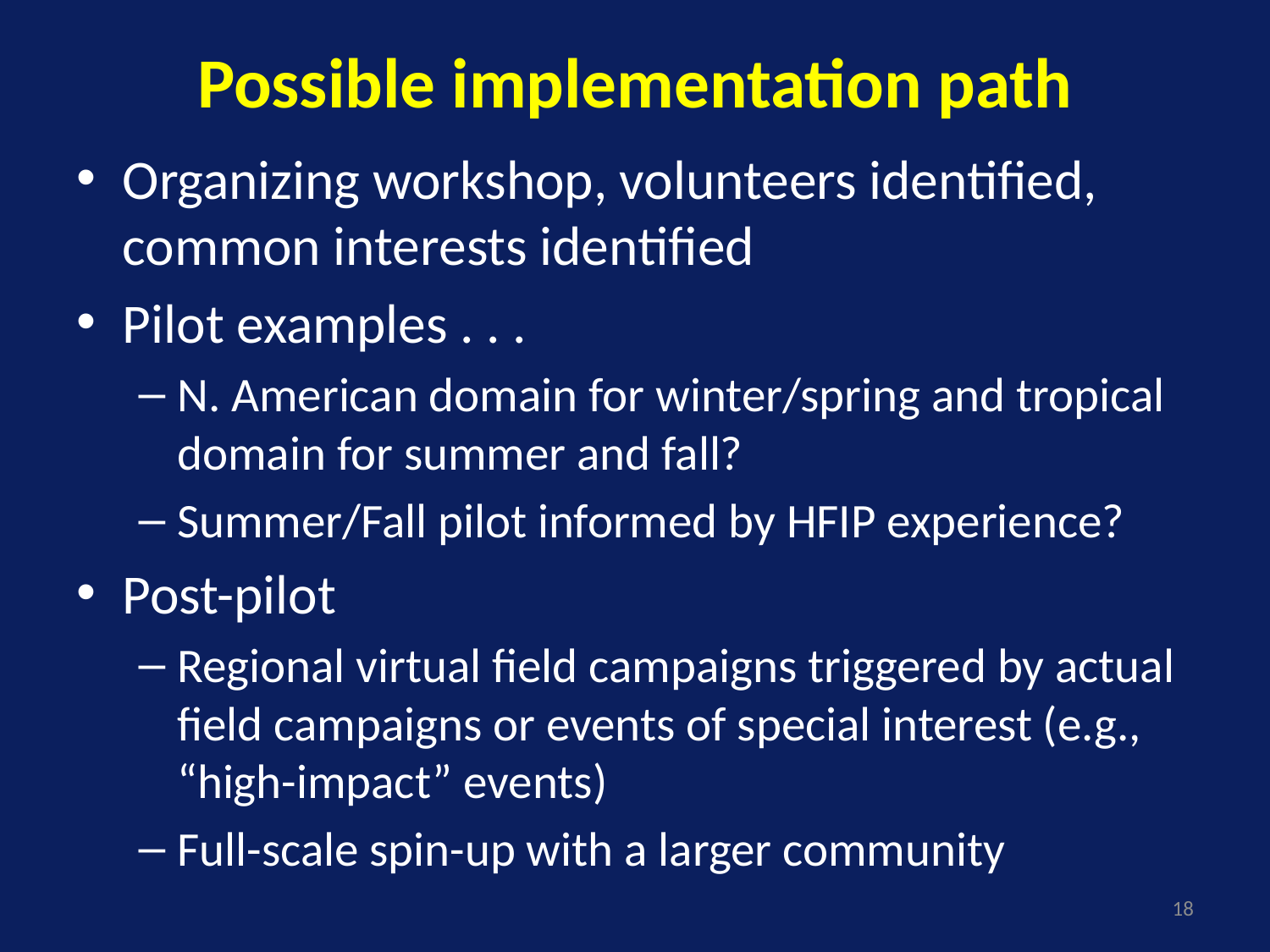

# Possible implementation path
Organizing workshop, volunteers identified, common interests identified
Pilot examples . . .
N. American domain for winter/spring and tropical domain for summer and fall?
Summer/Fall pilot informed by HFIP experience?
Post-pilot
Regional virtual field campaigns triggered by actual field campaigns or events of special interest (e.g., “high-impact” events)
Full-scale spin-up with a larger community

18